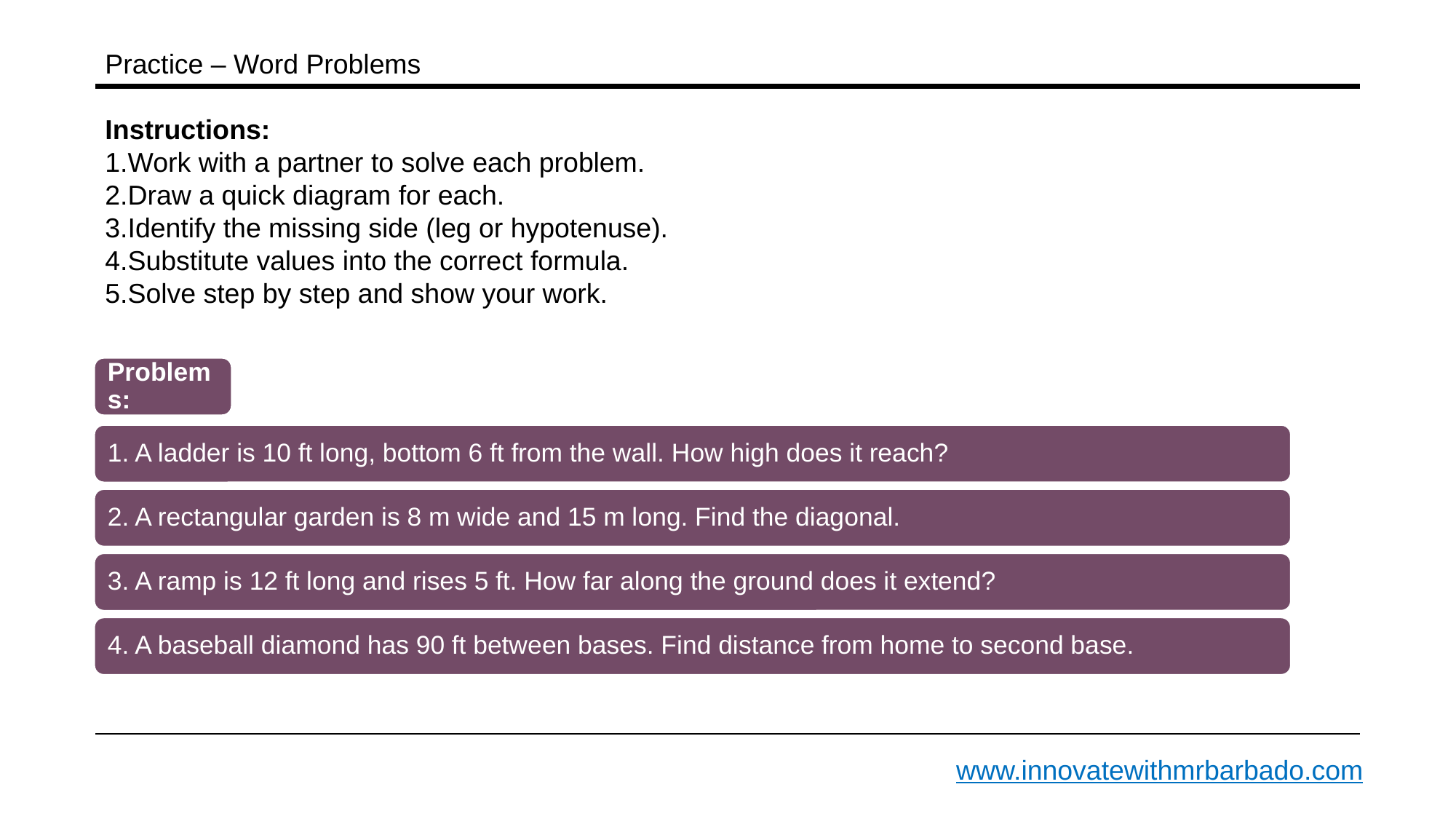

Practice – Word Problems
Instructions:
Work with a partner to solve each problem.
Draw a quick diagram for each.
Identify the missing side (leg or hypotenuse).
Substitute values into the correct formula.
Solve step by step and show your work.
Problems:
1. A ladder is 10 ft long, bottom 6 ft from the wall. How high does it reach?
2. A rectangular garden is 8 m wide and 15 m long. Find the diagonal.
3. A ramp is 12 ft long and rises 5 ft. How far along the ground does it extend?
4. A baseball diamond has 90 ft between bases. Find distance from home to second base.
www.innovatewithmrbarbado.com